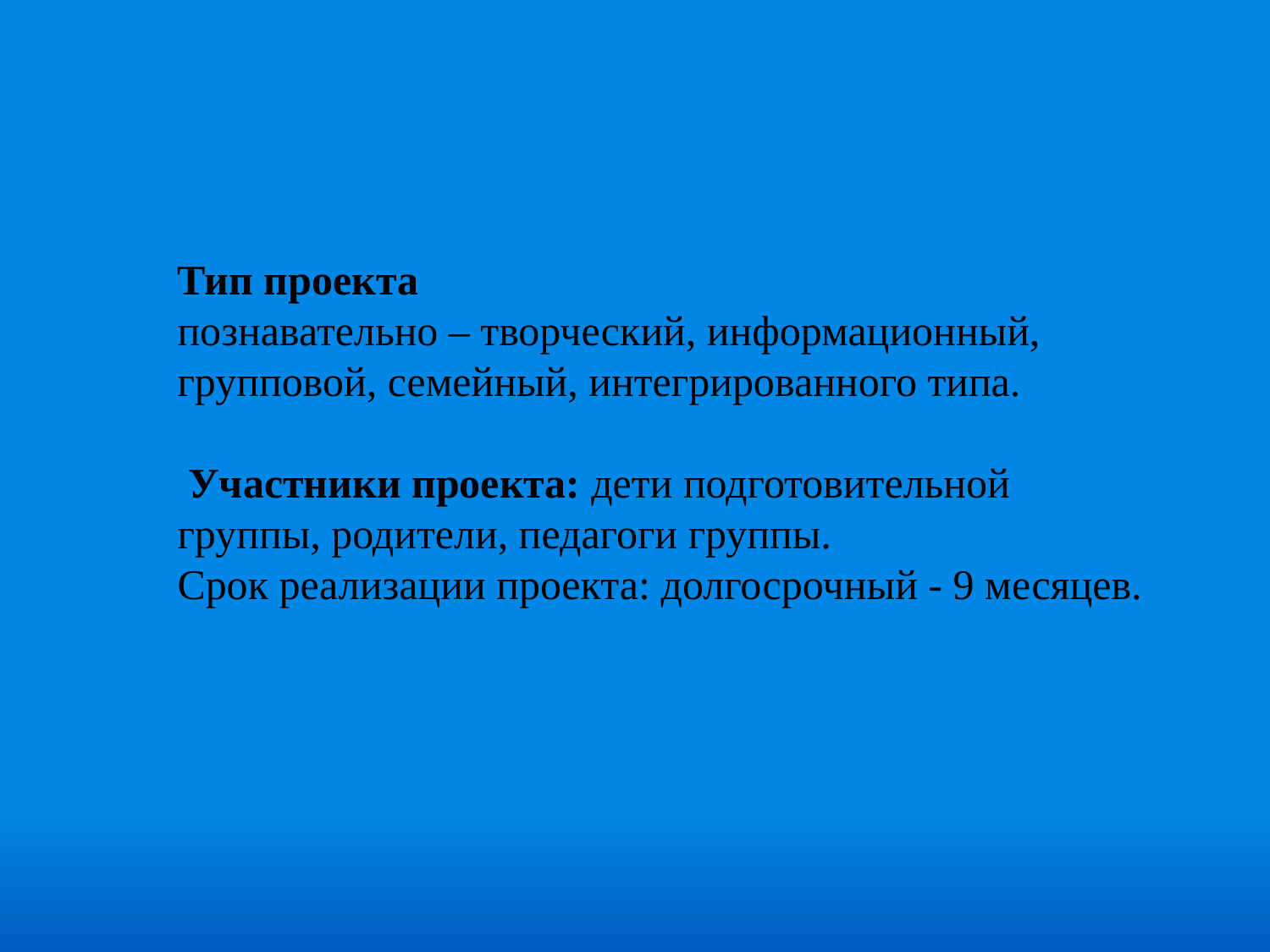

Тип проекта
познавательно – творческий, информационный, групповой, семейный, интегрированного типа.

 Участники проекта: дети подготовительной группы, родители, педагоги группы.
Срок реализации проекта: долгосрочный - 9 месяцев.